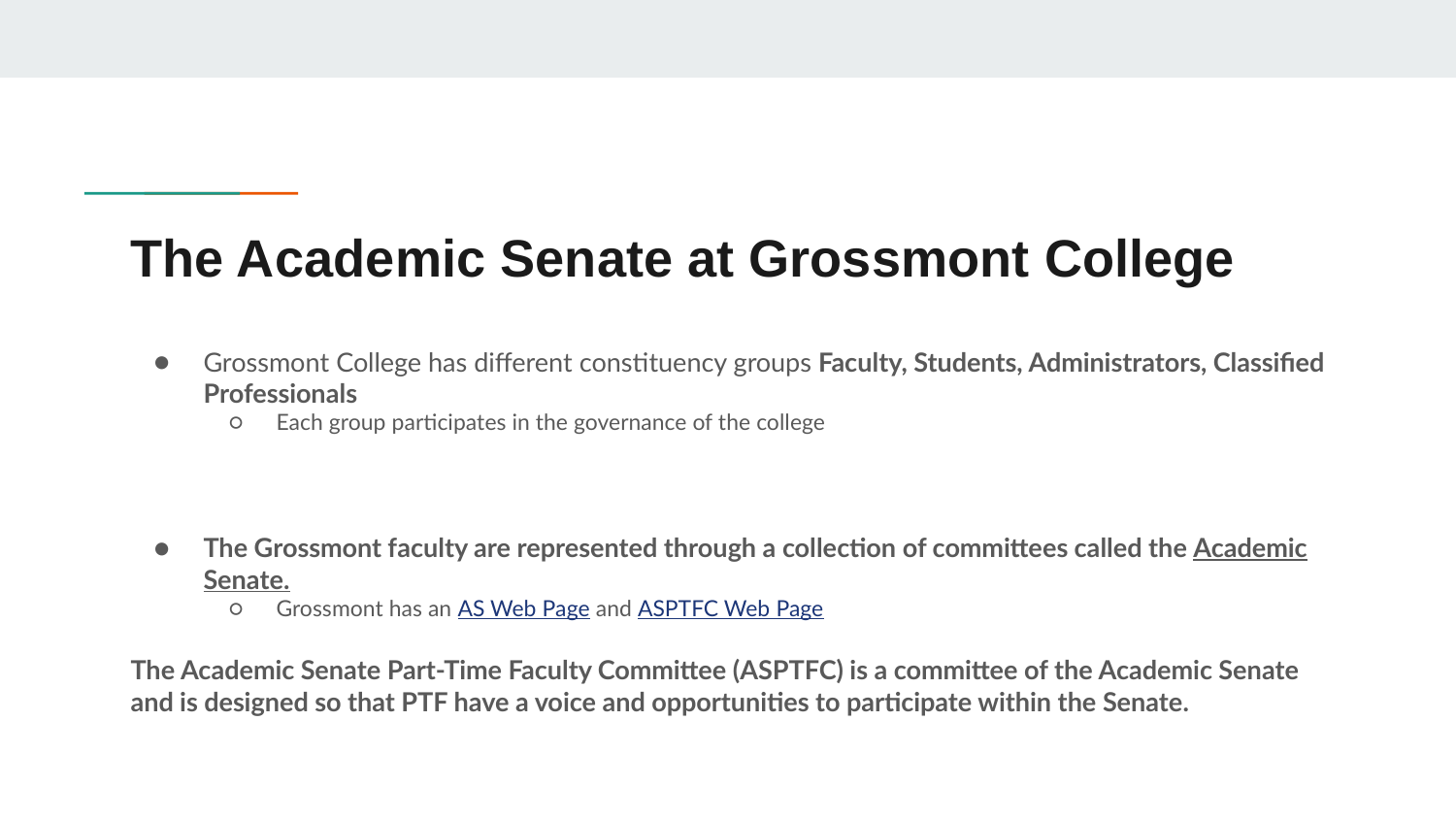

# The Academic Senate at Grossmont College
Grossmont College has different constituency groups Faculty, Students, Administrators, Classified Professionals
Each group participates in the governance of the college

The Grossmont faculty are represented through a collection of committees called the Academic Senate.
Grossmont has an AS Web Page and ASPTFC Web Page
The Academic Senate Part-Time Faculty Committee (ASPTFC) is a committee of the Academic Senate and is designed so that PTF have a voice and opportunities to participate within the Senate.